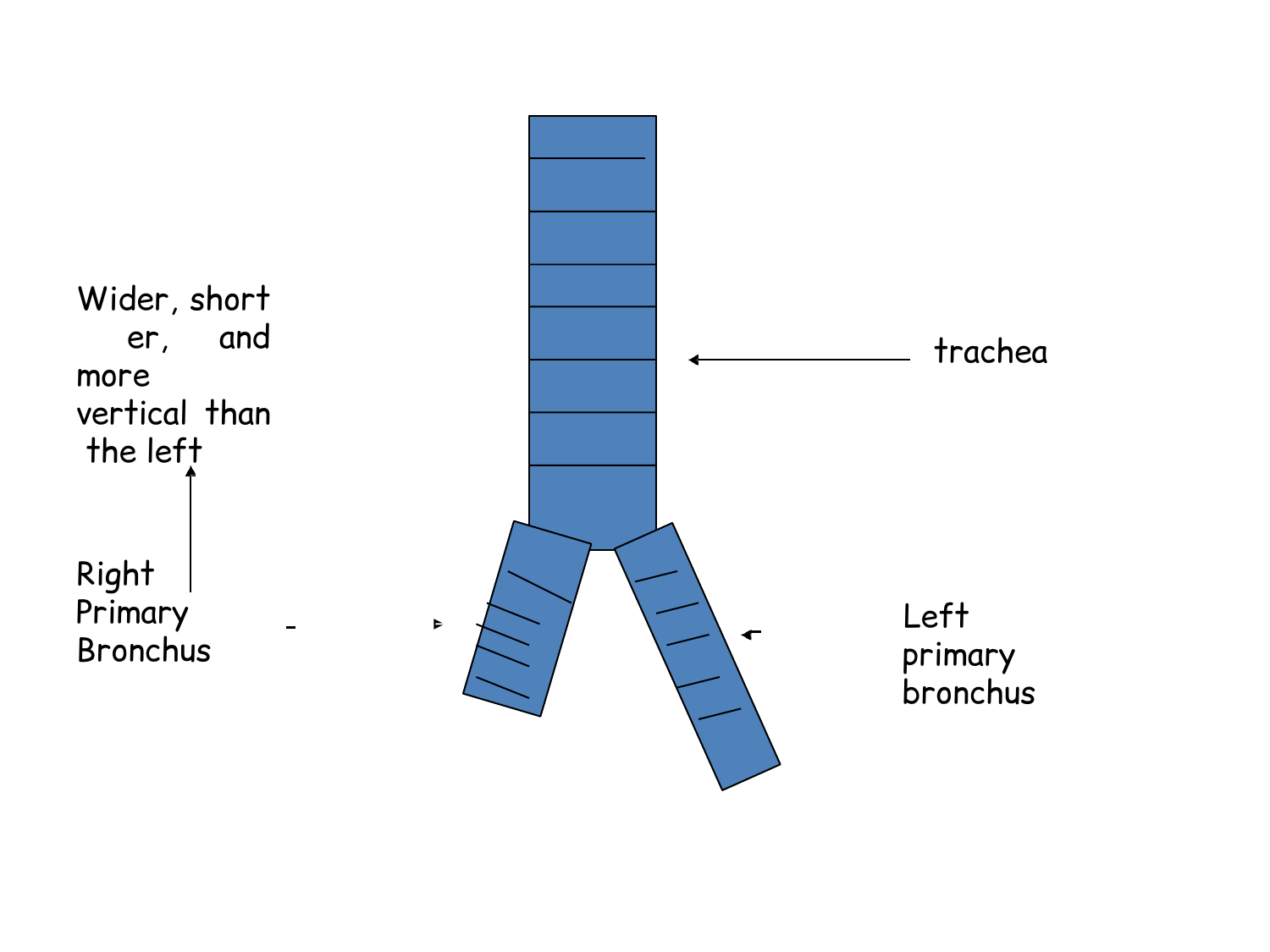

# Wider, short  er, and more  vertical than  the left

trachea

Right

Primary  Bronchus

 		Left
primary  bronchus